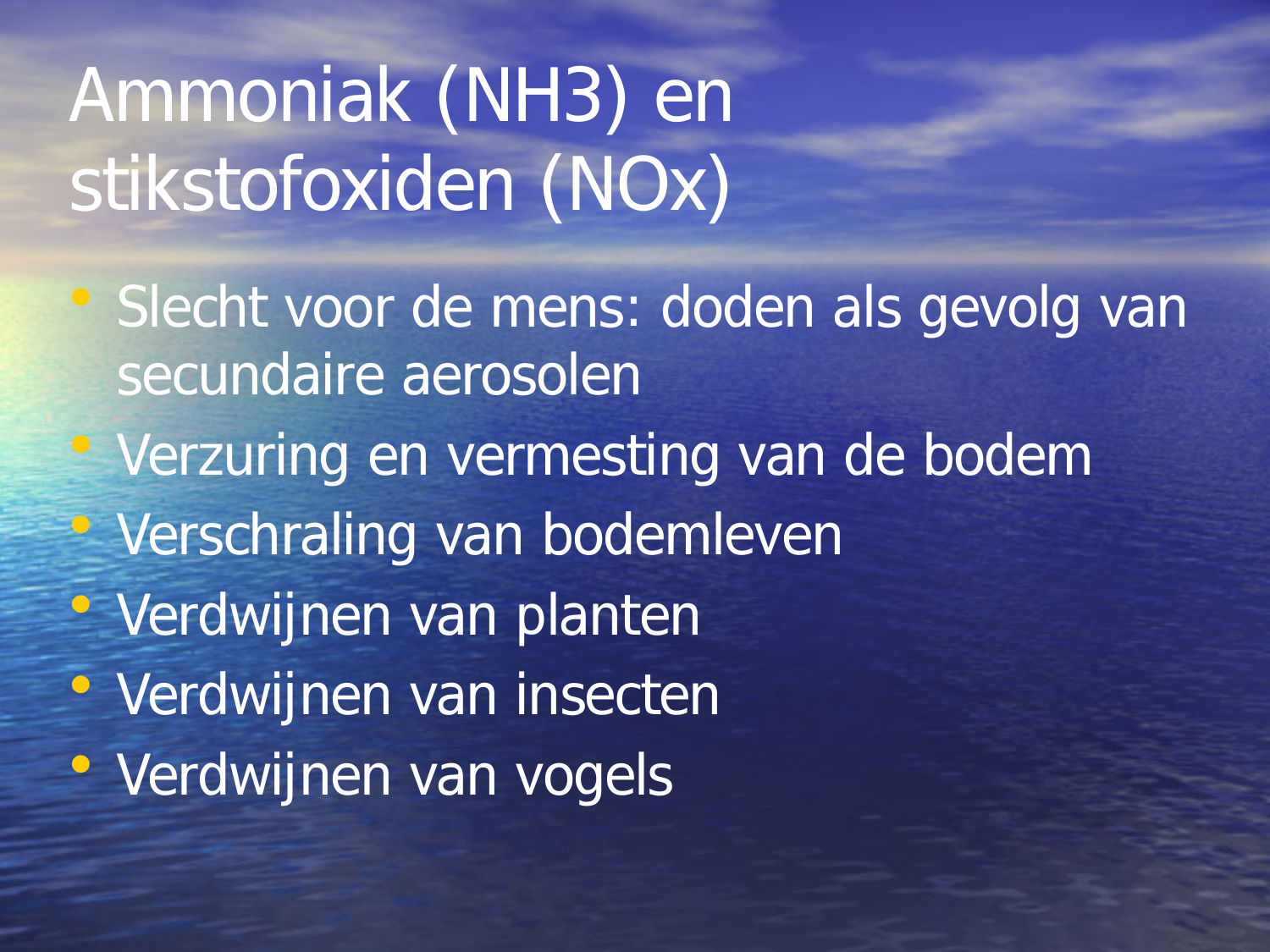

Ammoniak (NH3) en stikstofoxiden (NOx)
Slecht voor de mens: doden als gevolg van secundaire aerosolen
Verzuring en vermesting van de bodem
Verschraling van bodemleven
Verdwijnen van planten
Verdwijnen van insecten
Verdwijnen van vogels
11